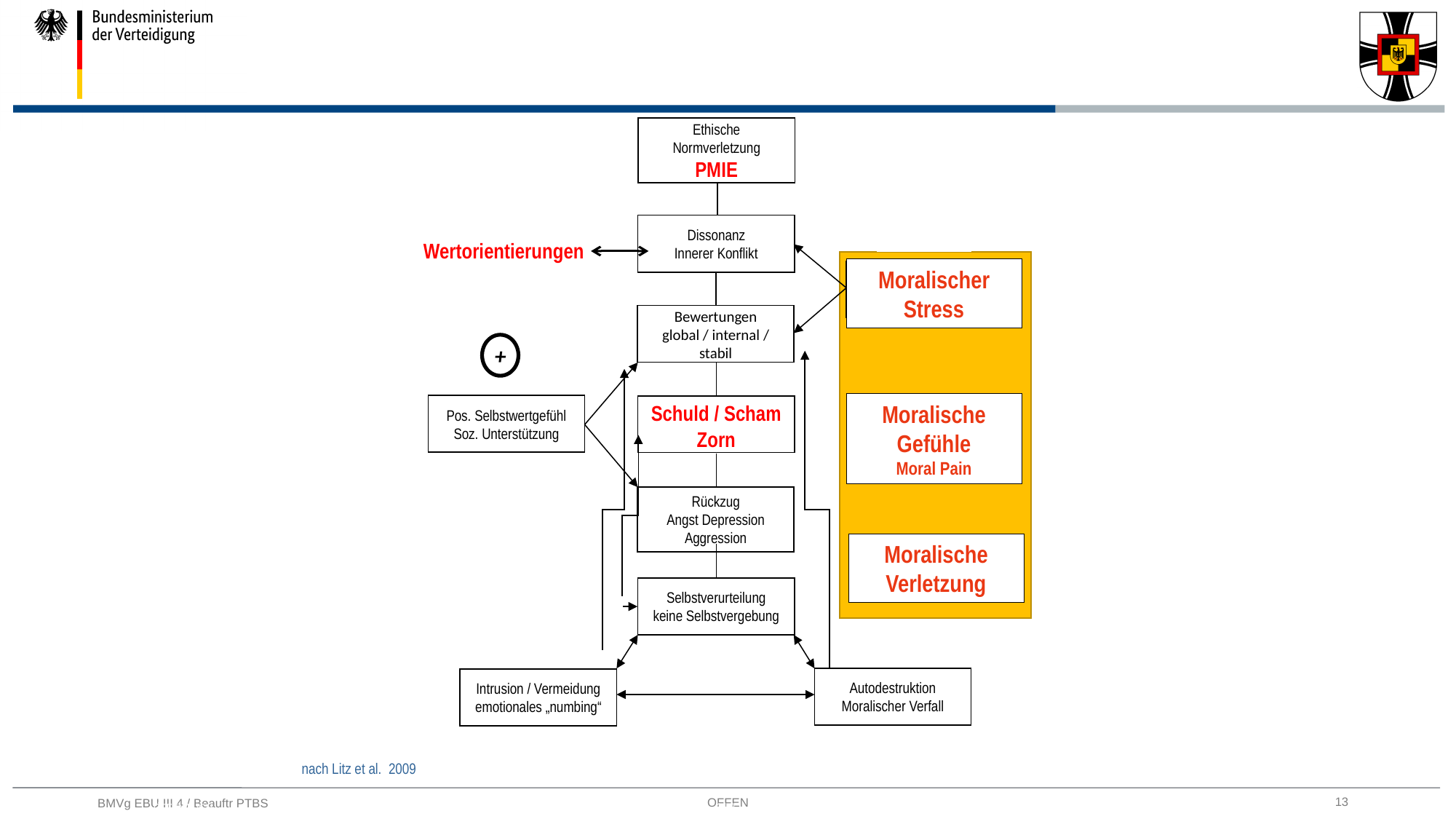

13
14.01.2026
ÖFFENTLICH
Ethische Normverletzung
PMIE
Dissonanz
Innerer Konflikt
Neurotizismus
Neigung zu Scham

Bewertungen
global / internal / stabil
Pos. Selbstwertgefühl
Soz. Unterstützung
Schuld / Scham Zorn
Rückzug
Angst Depression
Aggression
Selbstverurteilung
keine Selbstvergebung
Autodestruktion
Moralischer Verfall
Intrusion / Vermeidung
emotionales „numbing“
-
+
      Wertorientierungen

Moralischer Stress
Moralische Gefühle
Moral Pain
Moralische Verletzung

nach Litz et al.  2009